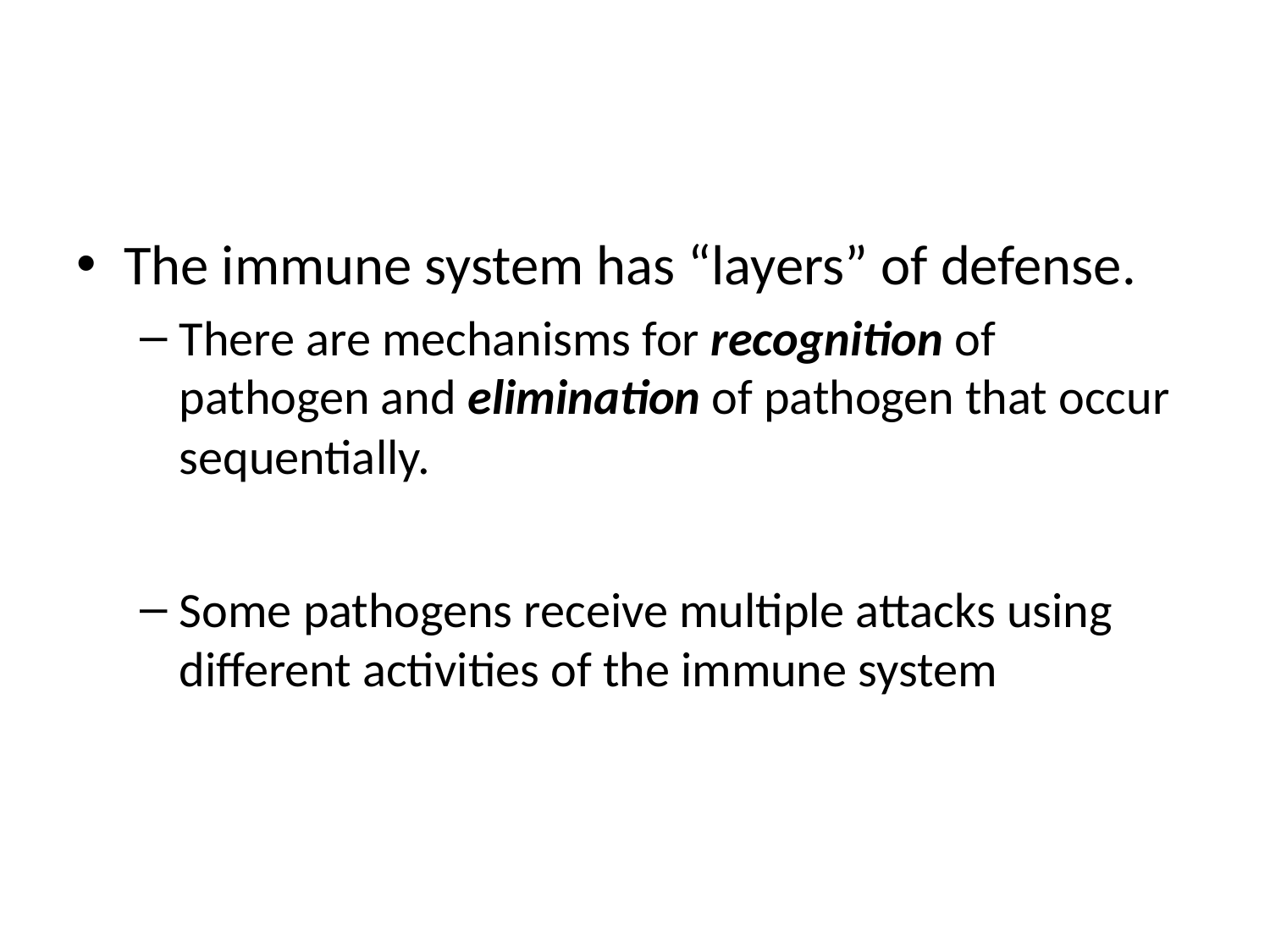

#
The immune system has “layers” of defense.
There are mechanisms for recognition of pathogen and elimination of pathogen that occur sequentially.

Some pathogens receive multiple attacks using different activities of the immune system